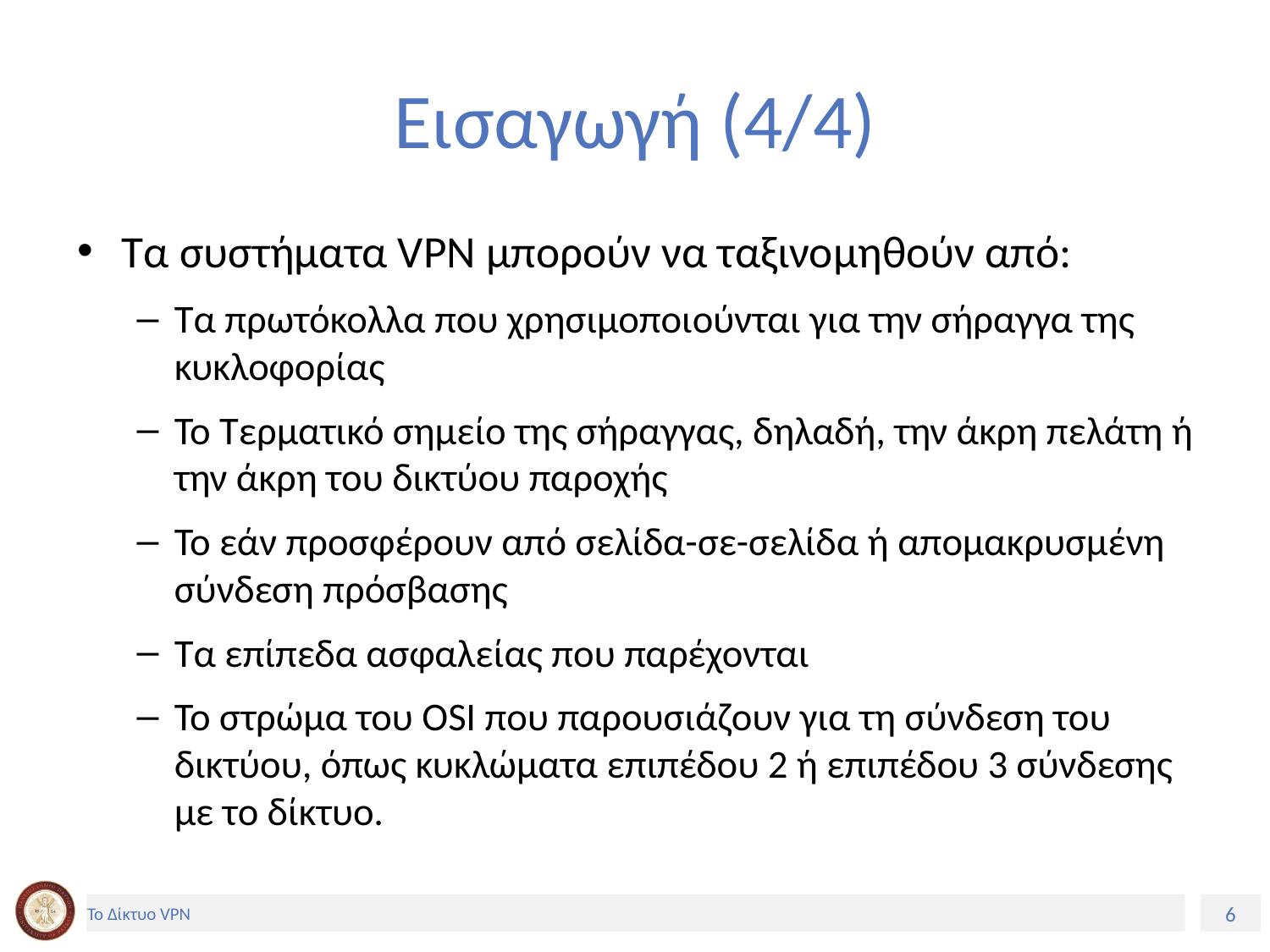

# Εισαγωγή (4/4)
Τα συστήματα VPN μπορούν να ταξινομηθούν από:
Τα πρωτόκολλα που χρησιμοποιούνται για την σήραγγα της κυκλοφορίας
Το Τερματικό σημείο της σήραγγας, δηλαδή, την άκρη πελάτη ή την άκρη του δικτύου παροχής
Το εάν προσφέρουν από σελίδα-σε-σελίδα ή απομακρυσμένη σύνδεση πρόσβασης
Τα επίπεδα ασφαλείας που παρέχονται
Το στρώμα του OSI που παρουσιάζουν για τη σύνδεση του δικτύου, όπως κυκλώματα επιπέδου 2 ή επιπέδου 3 σύνδεσης με το δίκτυο.